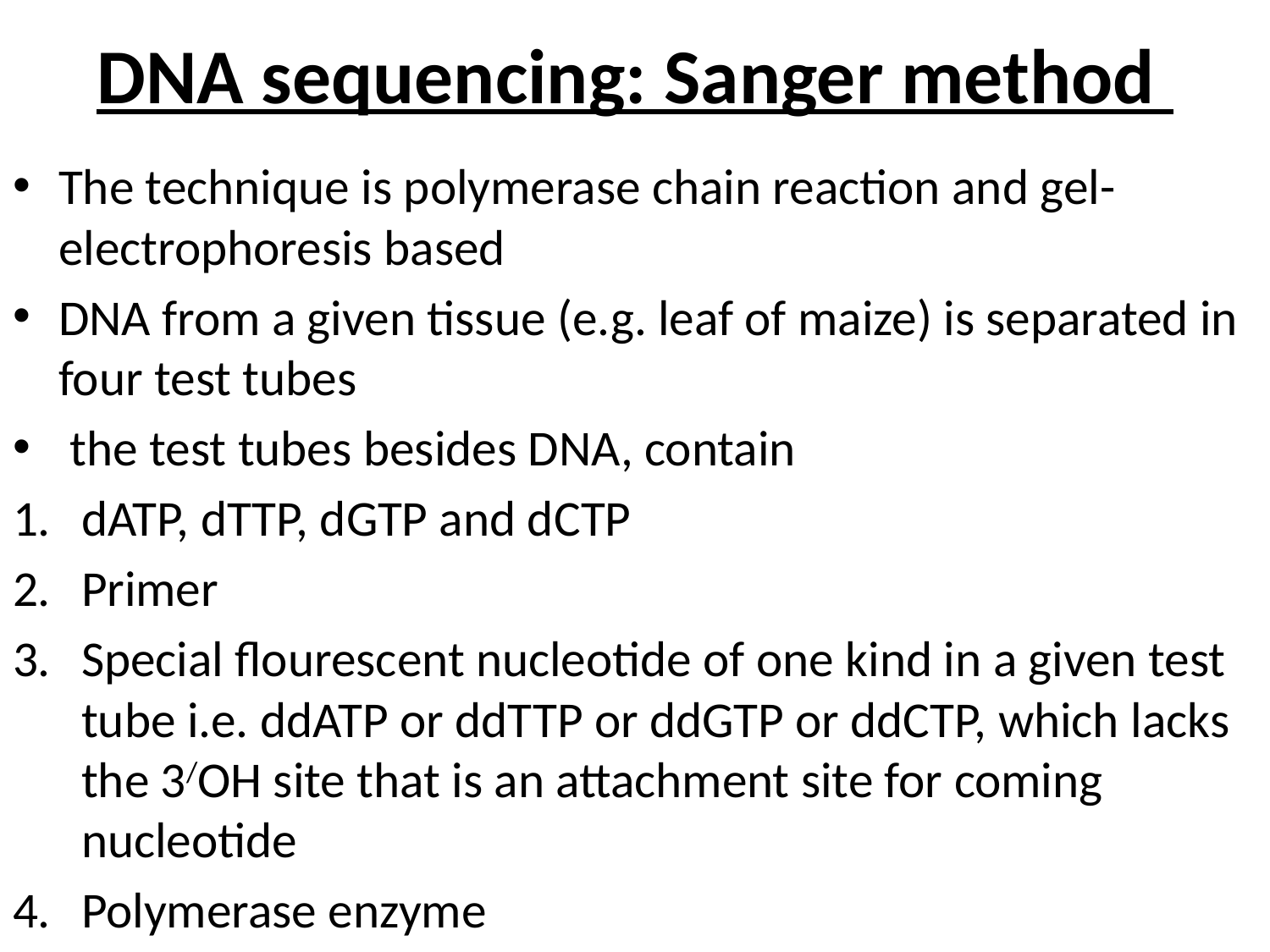

# DNA sequencing: Sanger method
The technique is polymerase chain reaction and gel-electrophoresis based
DNA from a given tissue (e.g. leaf of maize) is separated in four test tubes
 the test tubes besides DNA, contain
dATP, dTTP, dGTP and dCTP
Primer
Special flourescent nucleotide of one kind in a given test tube i.e. ddATP or ddTTP or ddGTP or ddCTP, which lacks the 3/OH site that is an attachment site for coming nucleotide
Polymerase enzyme